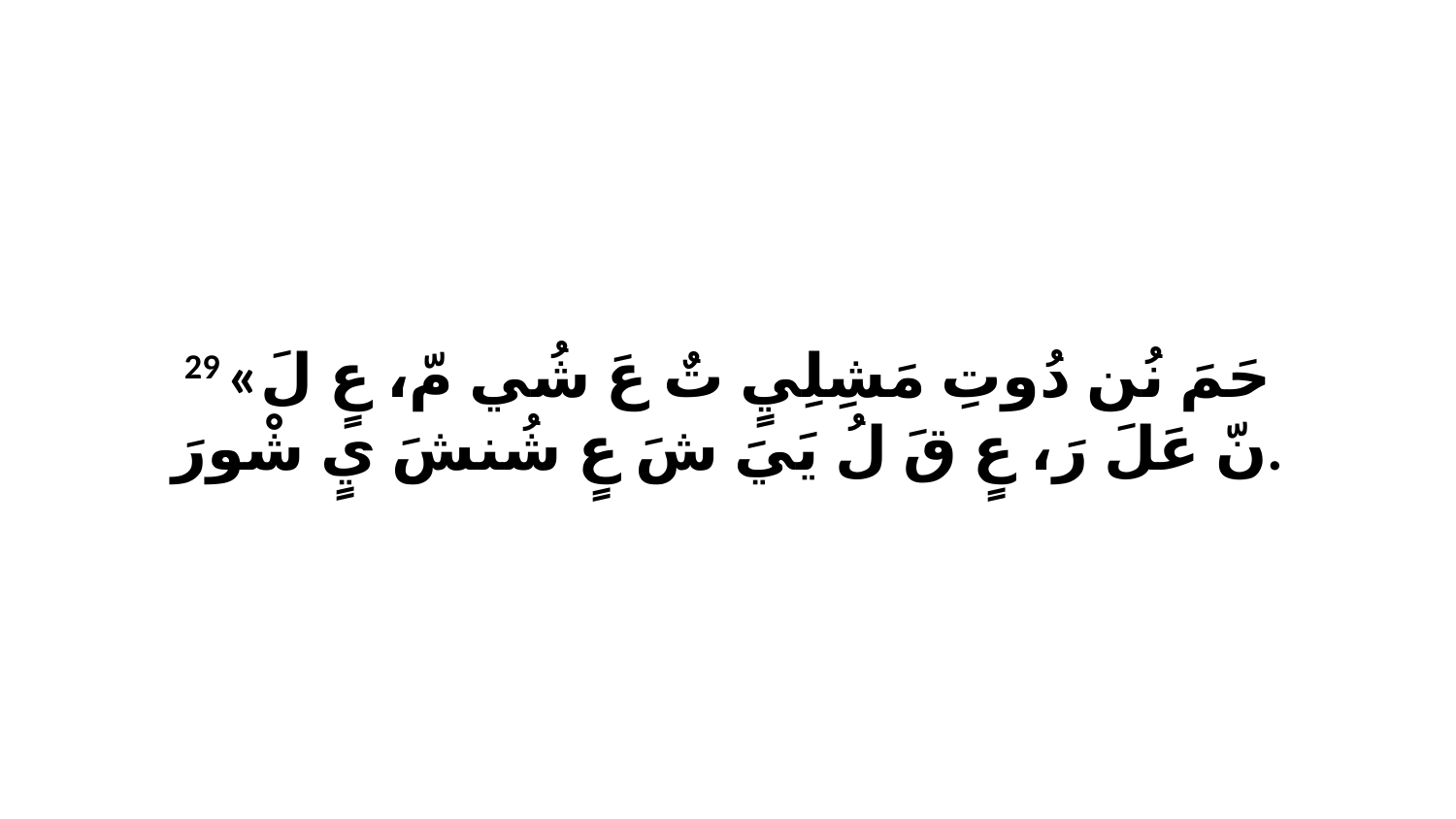

29 «حَمَ نُن دُوتِ مَشِلِيٍ تٌ عَ شُي مّ، عٍ لَ نّ عَلَ رَ، عٍ قَ لُ يَيَ شَ عٍ شُنشَ يٍ شْورَ.